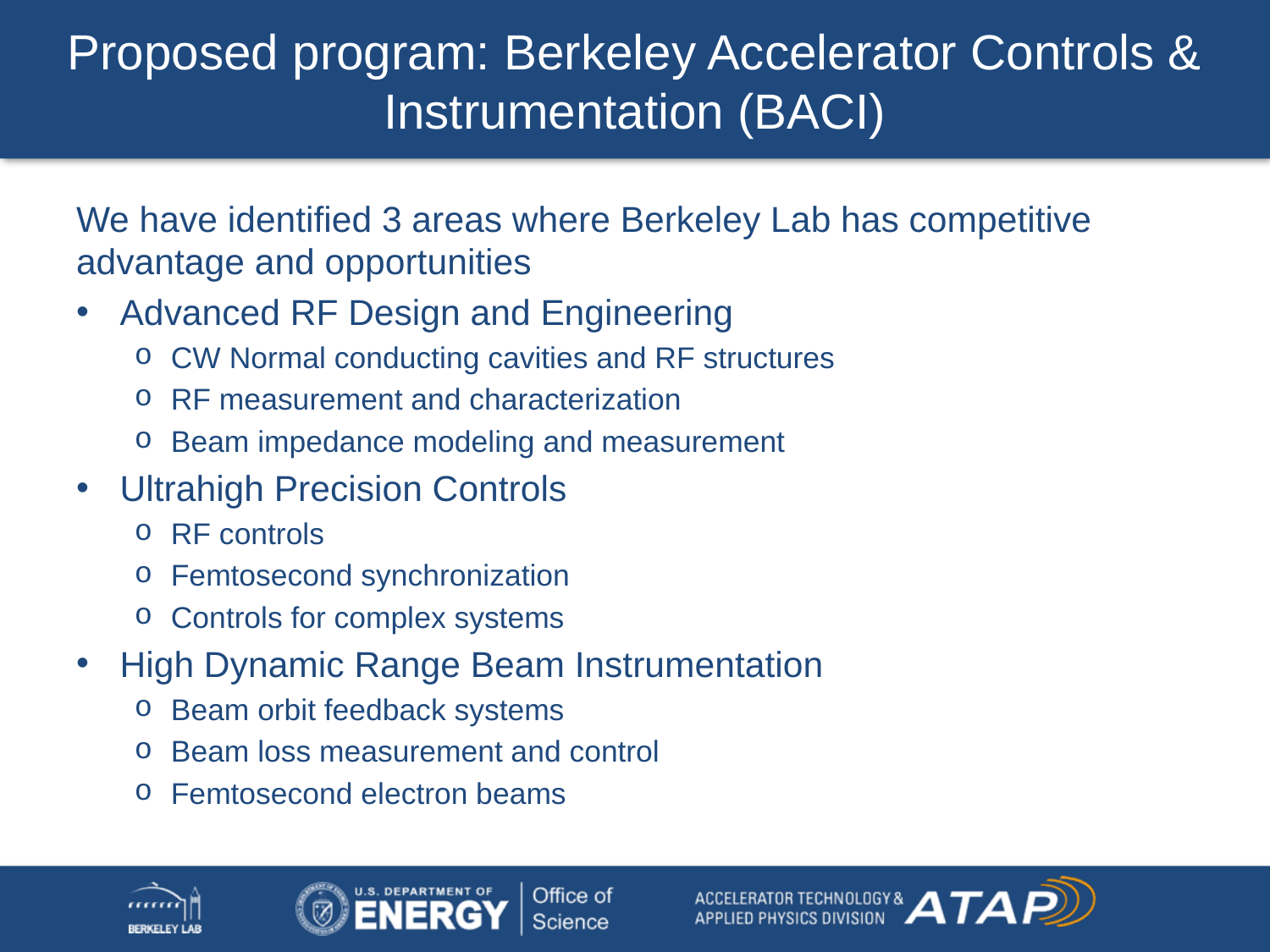

# Proposed program: Berkeley Accelerator Controls & Instrumentation (BACI)
We have identified 3 areas where Berkeley Lab has competitive advantage and opportunities
Advanced RF Design and Engineering
CW Normal conducting cavities and RF structures
RF measurement and characterization
Beam impedance modeling and measurement
Ultrahigh Precision Controls
RF controls
Femtosecond synchronization
Controls for complex systems
High Dynamic Range Beam Instrumentation
Beam orbit feedback systems
Beam loss measurement and control
Femtosecond electron beams